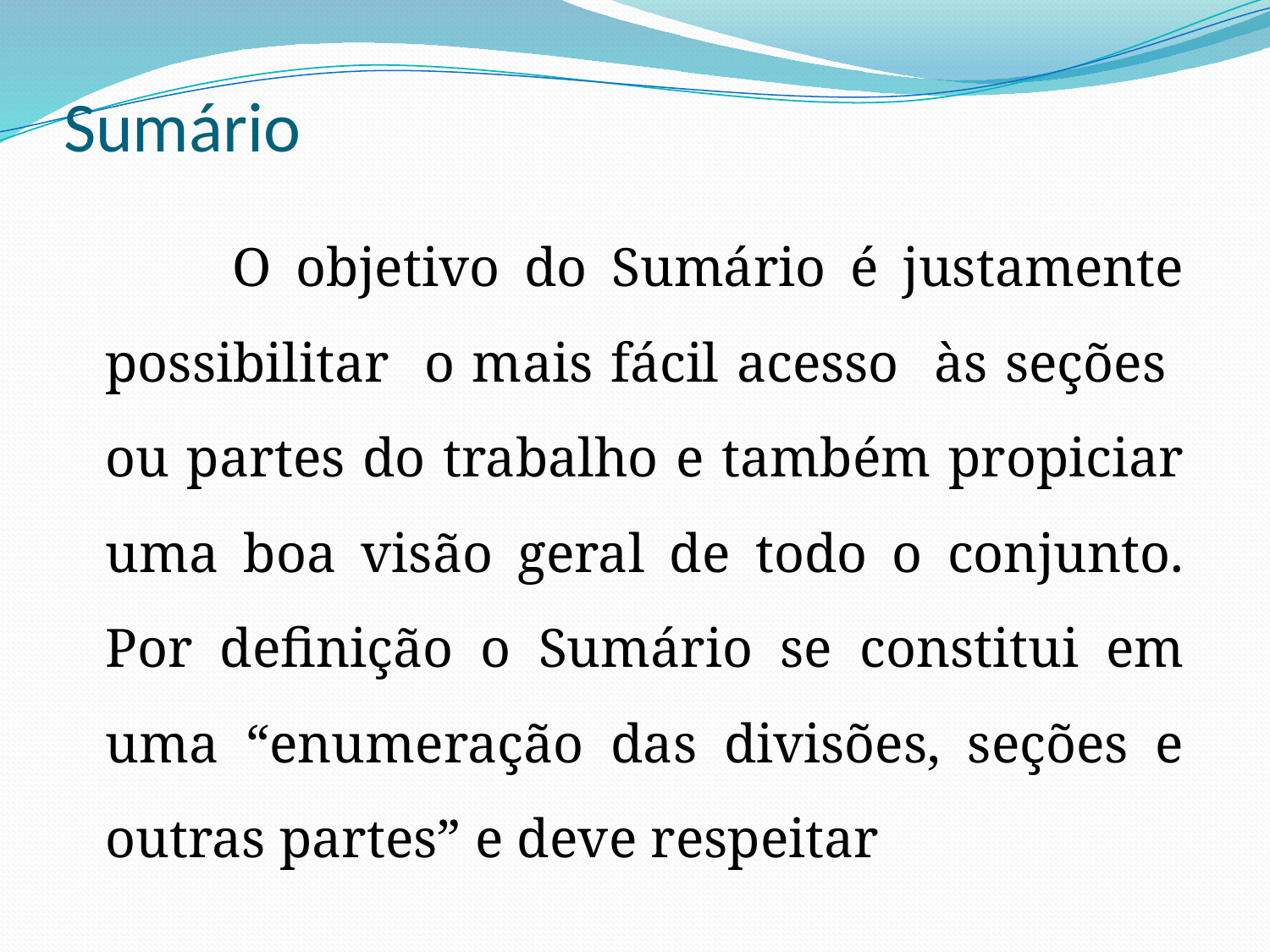

# Sumário
		O objetivo do Sumário é justamente possibilitar  o mais fácil acesso  às seções  ou partes do trabalho e também propiciar uma boa visão geral de todo o conjunto. Por definição o Sumário se constitui em uma “enumeração das divisões, seções e outras partes” e deve respeitar